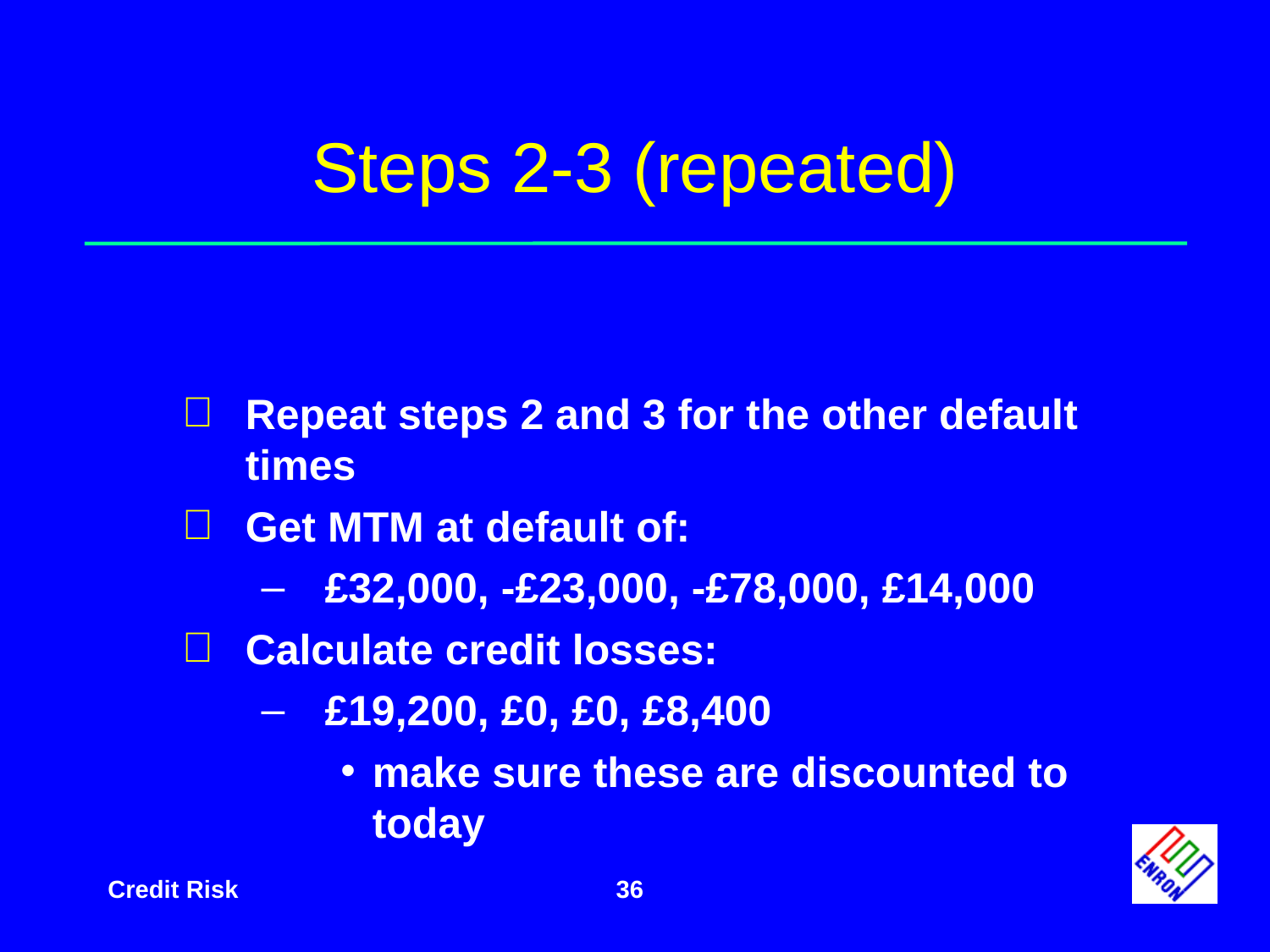

# Steps 2-3 (repeated)

Repeat steps 2 and 3 for the other default times
Get MTM at default of:
£32,000, -£23,000, -£78,000, £14,000
Calculate credit losses:
£19,200, £0, £0, £8,400
make sure these are discounted to today
36
Credit Risk